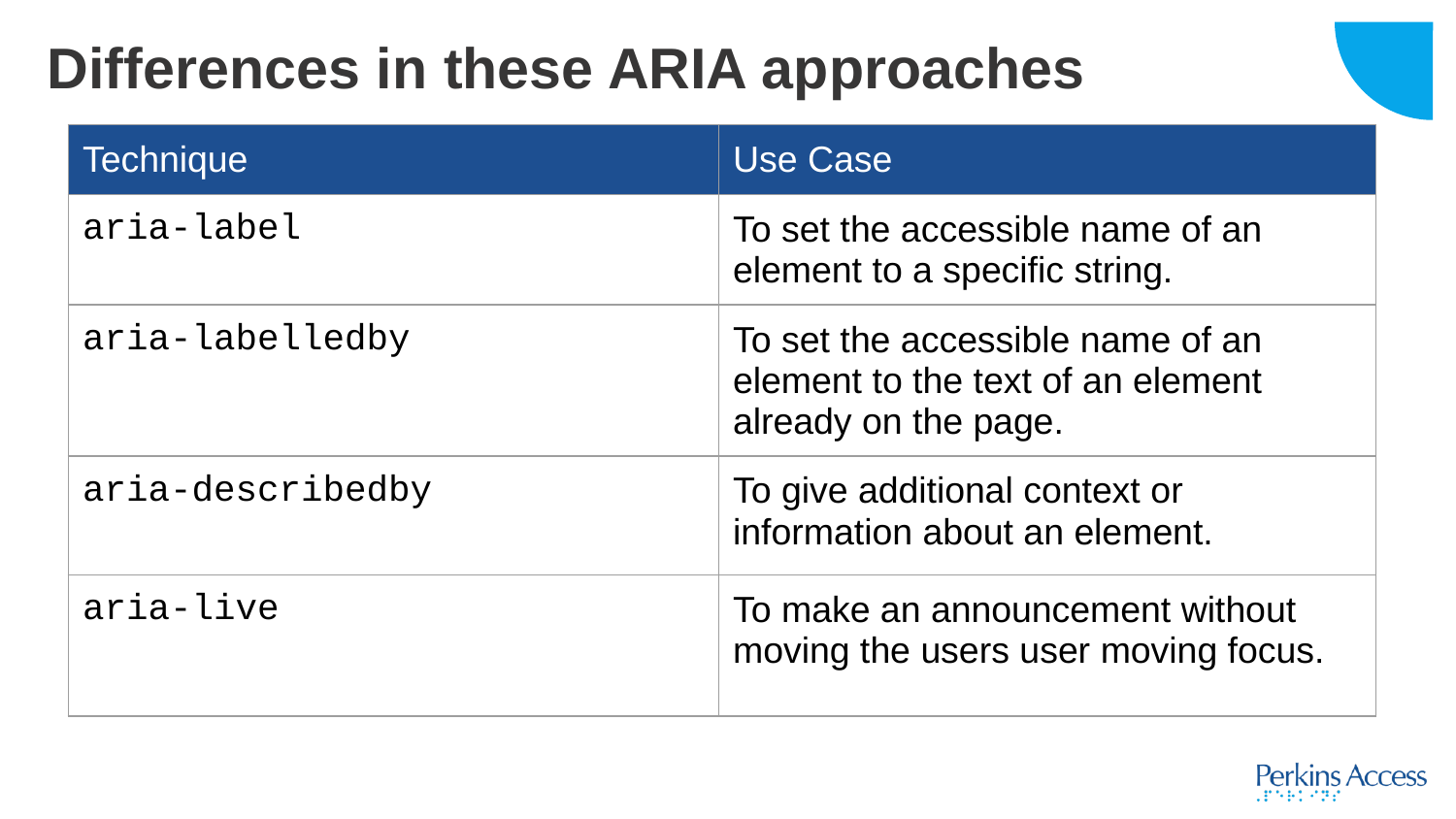

# Differences in these ARIA approaches
| Technique | Use Case |
| --- | --- |
| aria-label | To set the accessible name of an element to a specific string. |
| aria-labelledby | To set the accessible name of an element to the text of an element already on the page. |
| aria-describedby | To give additional context or information about an element. |
| aria-live | To make an announcement without moving the users user moving focus. |